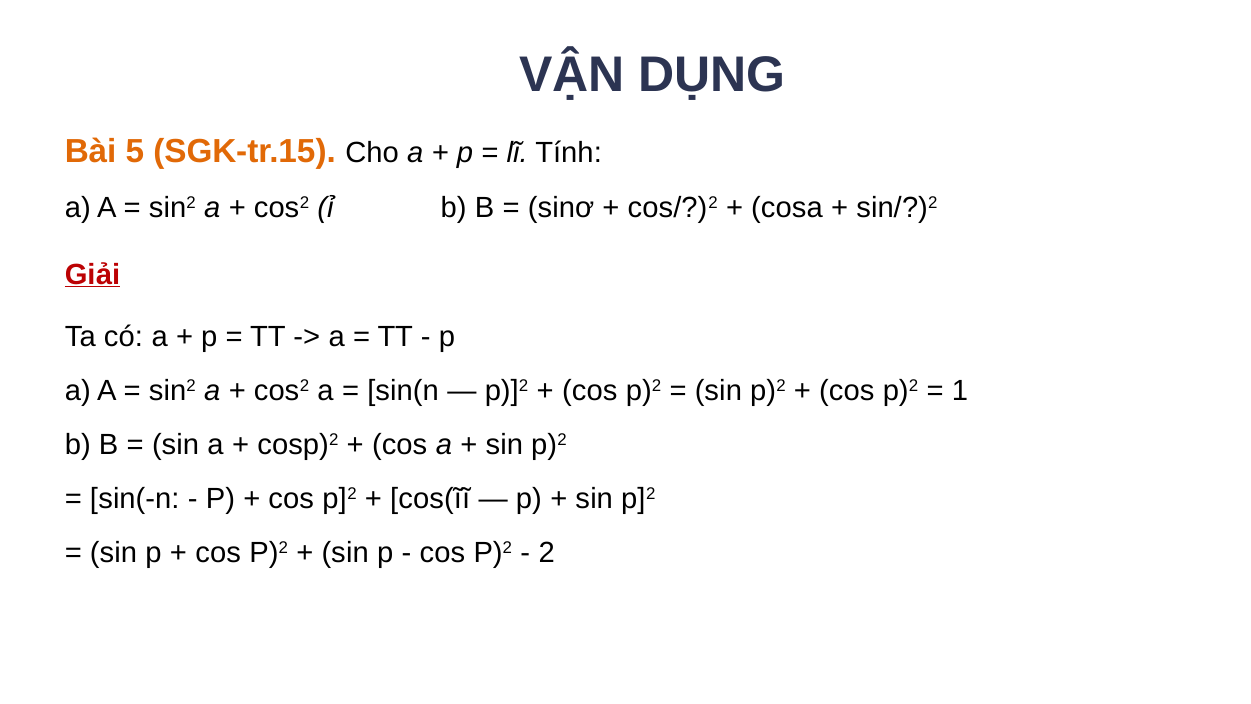

VẬN DỤNG
Bài 5 (SGK-tr.15). Cho a + p = lĩ. Tính:
a) A = sin2 a + cos2 (ỉ             b) B = (sinơ + cos/?)2 + (cosa + sin/?)2
Giải
Ta có: a + p = TT -> a = TT - p
a) A = sin2 a + cos2 a = [sin(n — p)]2 + (cos p)2 = (sin p)2 + (cos p)2 = 1
b) B = (sin a + cosp)2 + (cos a + sin p)2
= [sin(-n: - P) + cos p]2 + [cos(ĩĩ — p) + sin p]2
= (sin p + cos P)2 + (sin p - cos P)2 - 2